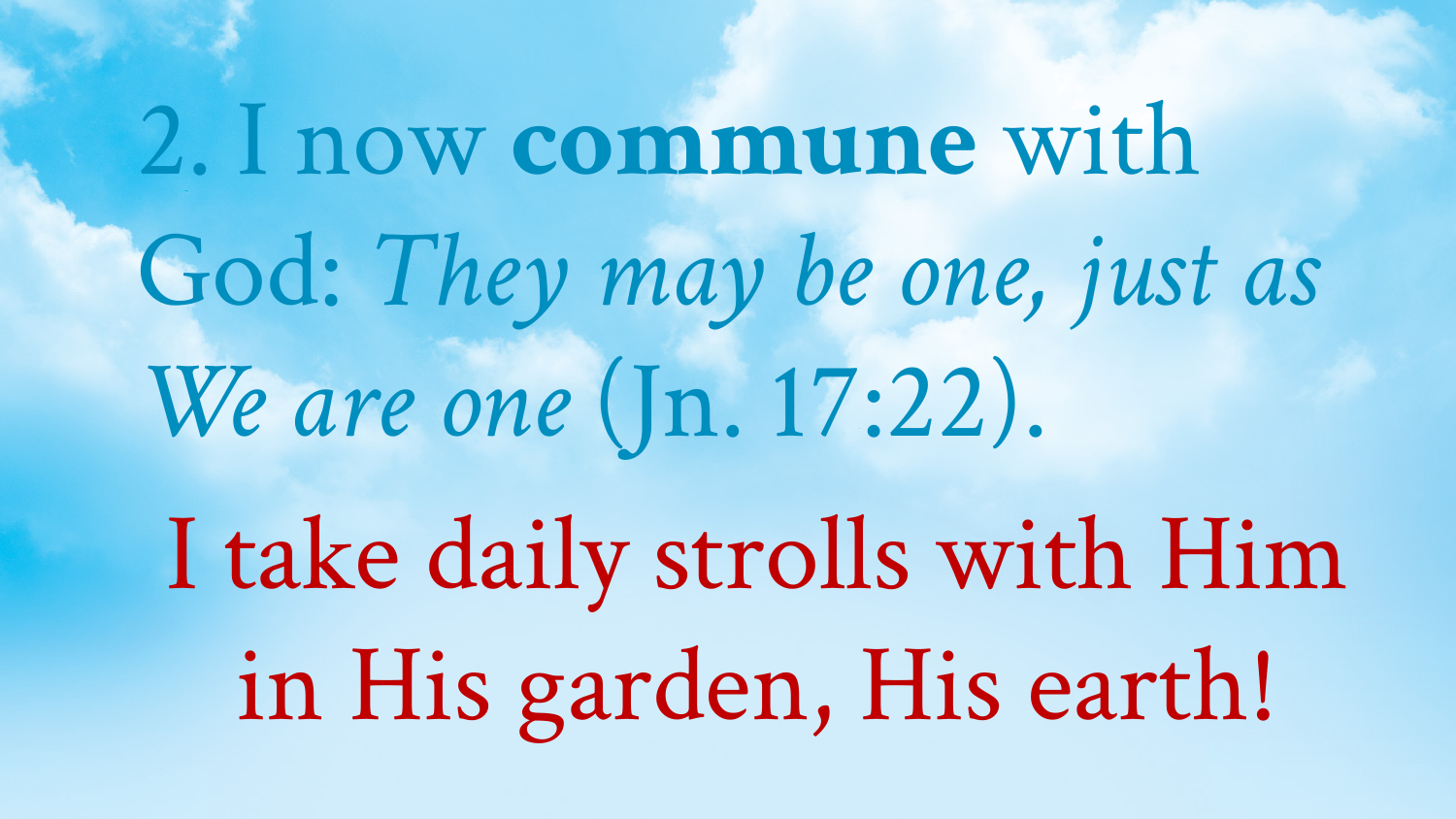

2. I now commune with God: They may be one, just as We are one (Jn. 17:22).
I take daily strolls with Him in His garden, His earth!